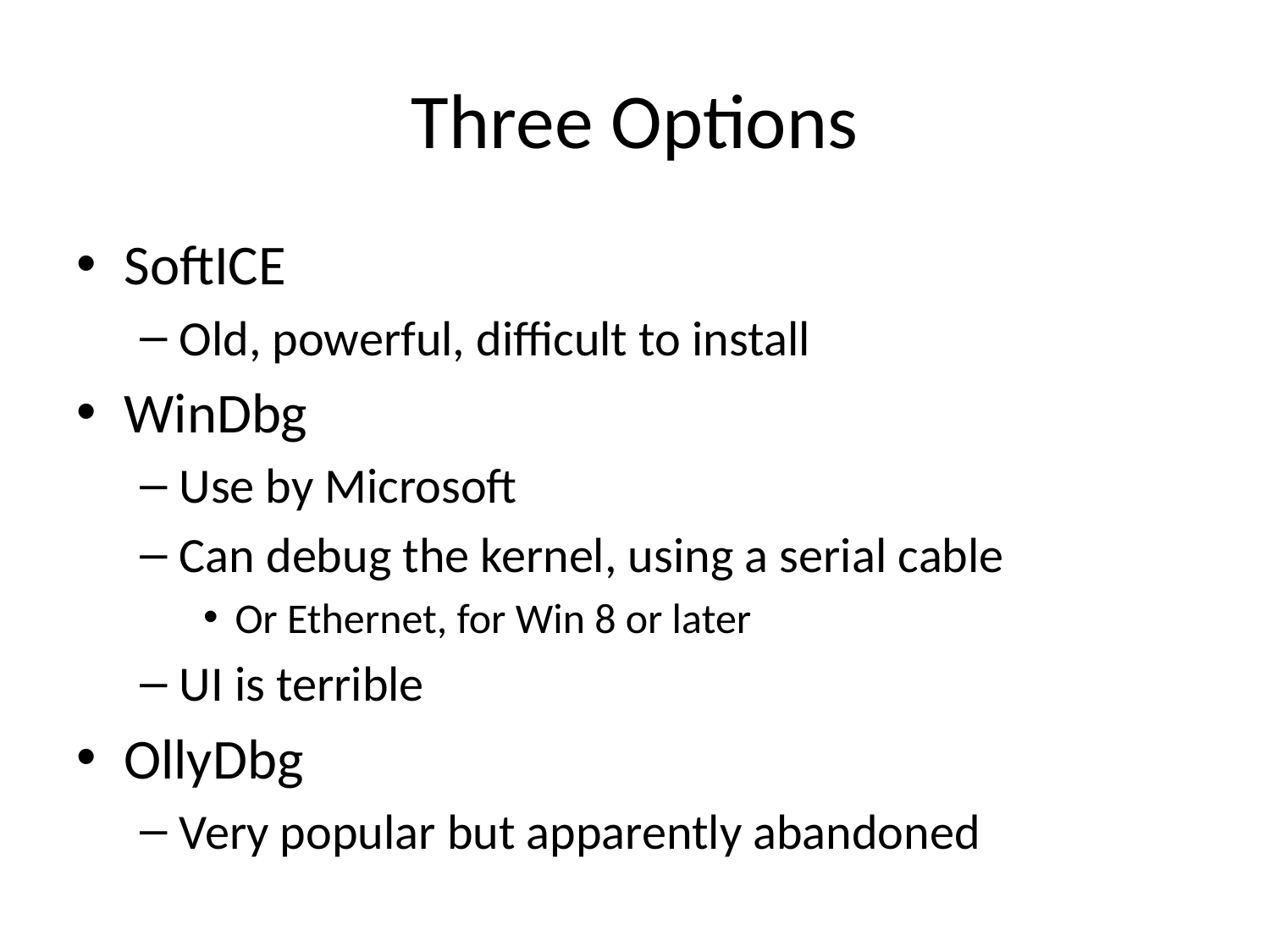

# Three Options
SoftICE
Old, powerful, difficult to install
WinDbg
Use by Microsoft
Can debug the kernel, using a serial cable
Or Ethernet, for Win 8 or later
UI is terrible
OllyDbg
Very popular but apparently abandoned